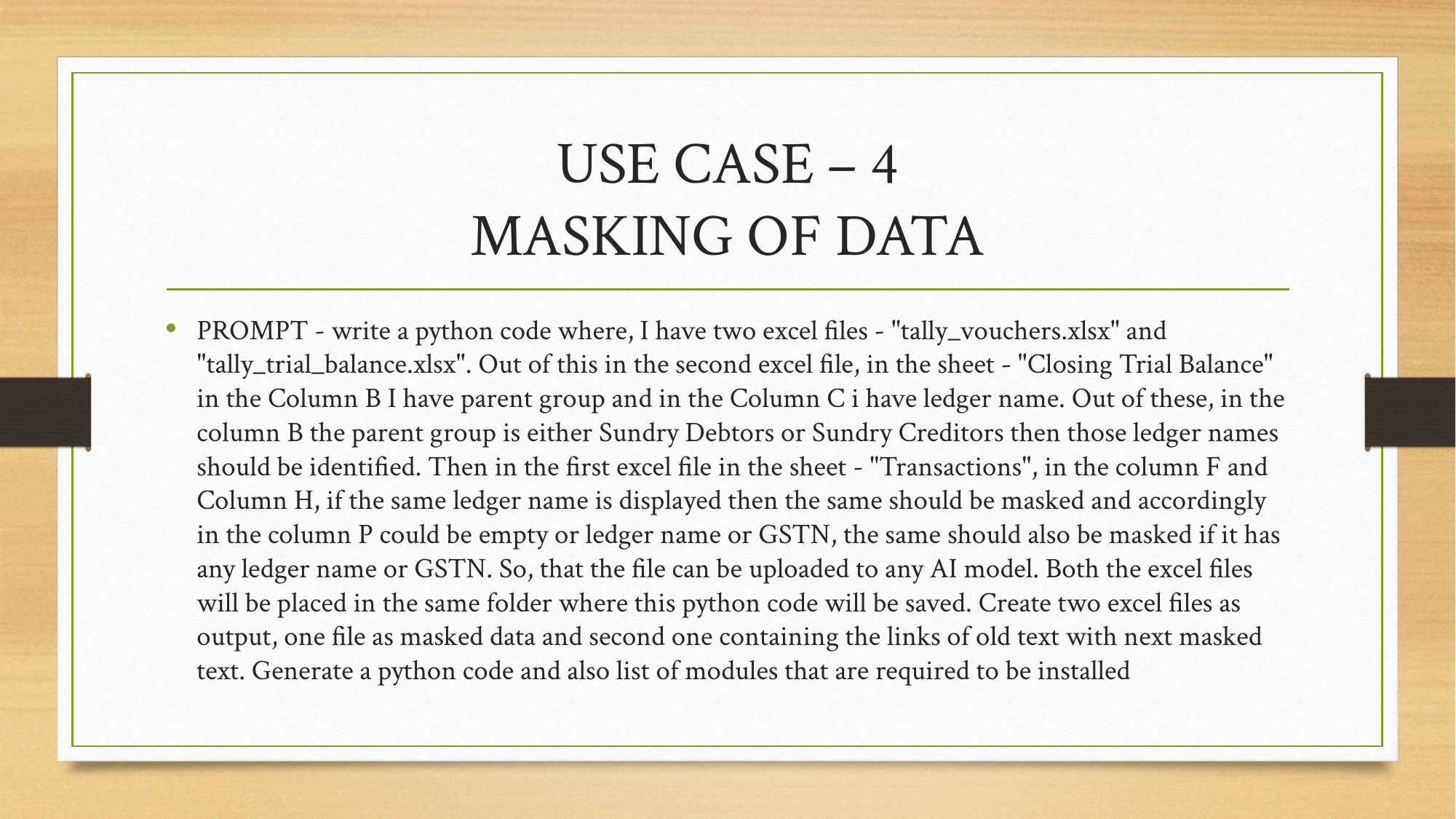

# USE CASE – 4 MASKING OF DATA
PROMPT - write a python code where, I have two excel files - "tally_vouchers.xlsx" and "tally_trial_balance.xlsx". Out of this in the second excel file, in the sheet - "Closing Trial Balance" in the Column B I have parent group and in the Column C i have ledger name. Out of these, in the column B the parent group is either Sundry Debtors or Sundry Creditors then those ledger names should be identified. Then in the first excel file in the sheet - "Transactions", in the column F and Column H, if the same ledger name is displayed then the same should be masked and accordingly in the column P could be empty or ledger name or GSTN, the same should also be masked if it has any ledger name or GSTN. So, that the file can be uploaded to any AI model. Both the excel files will be placed in the same folder where this python code will be saved. Create two excel files as output, one file as masked data and second one containing the links of old text with next masked text. Generate a python code and also list of modules that are required to be installed